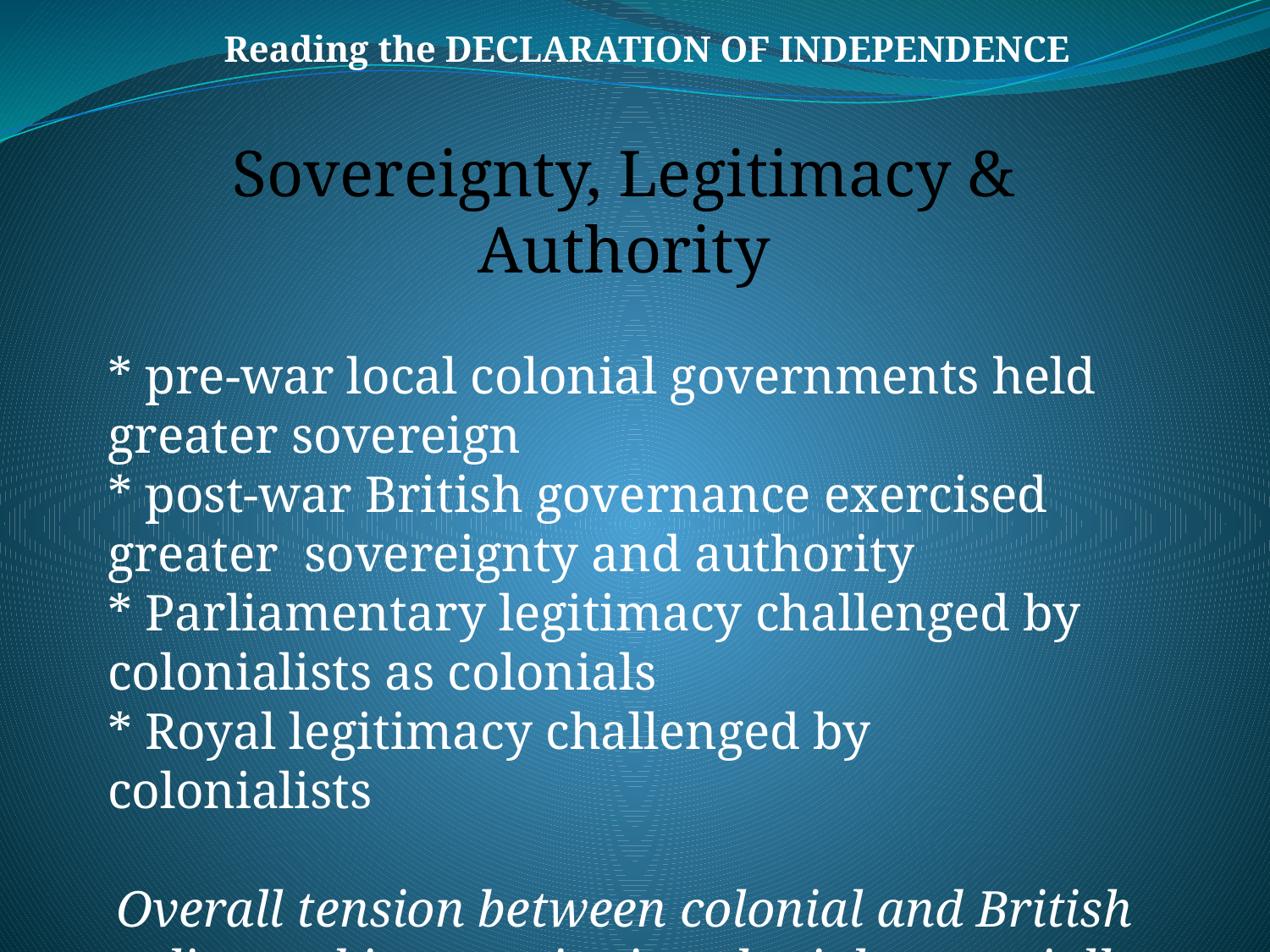

Reading the DECLARATION OF INDEPENDENCE
Sovereignty, Legitimacy & Authority

* pre-war local colonial governments held greater sovereign
* post-war British governance exercised greater  sovereignty and authority
* Parliamentary legitimacy challenged by colonialists as colonials
* Royal legitimacy challenged by colonialists

Overall tension between colonial and British policy and its exercise in colonials, especially in terms of internal & external efficacies